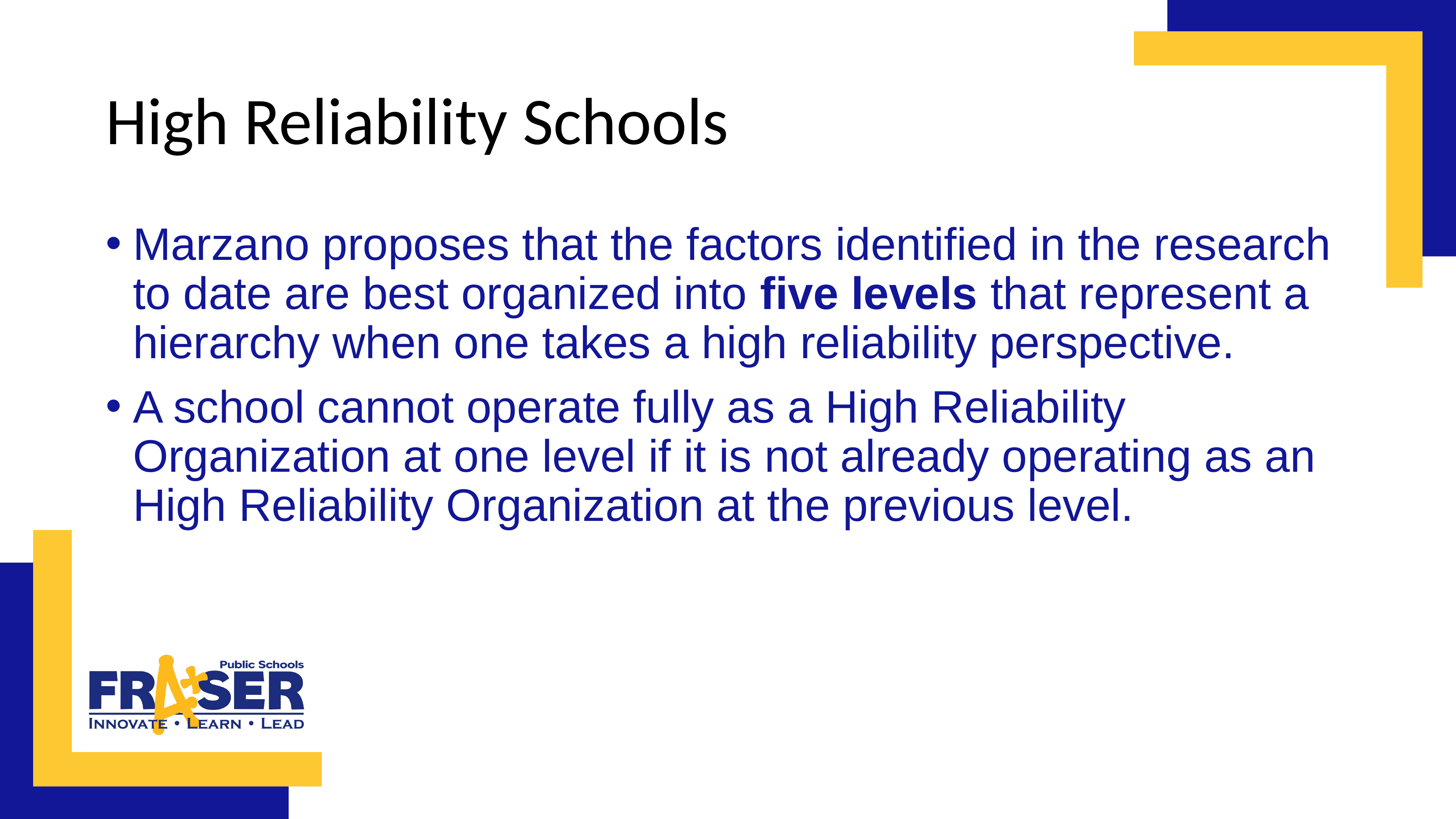

# High Reliability Schools
Marzano proposes that the factors identified in the research to date are best organized into five levels that represent a hierarchy when one takes a high reliability perspective.
A school cannot operate fully as a High Reliability Organization at one level if it is not already operating as an High Reliability Organization at the previous level.